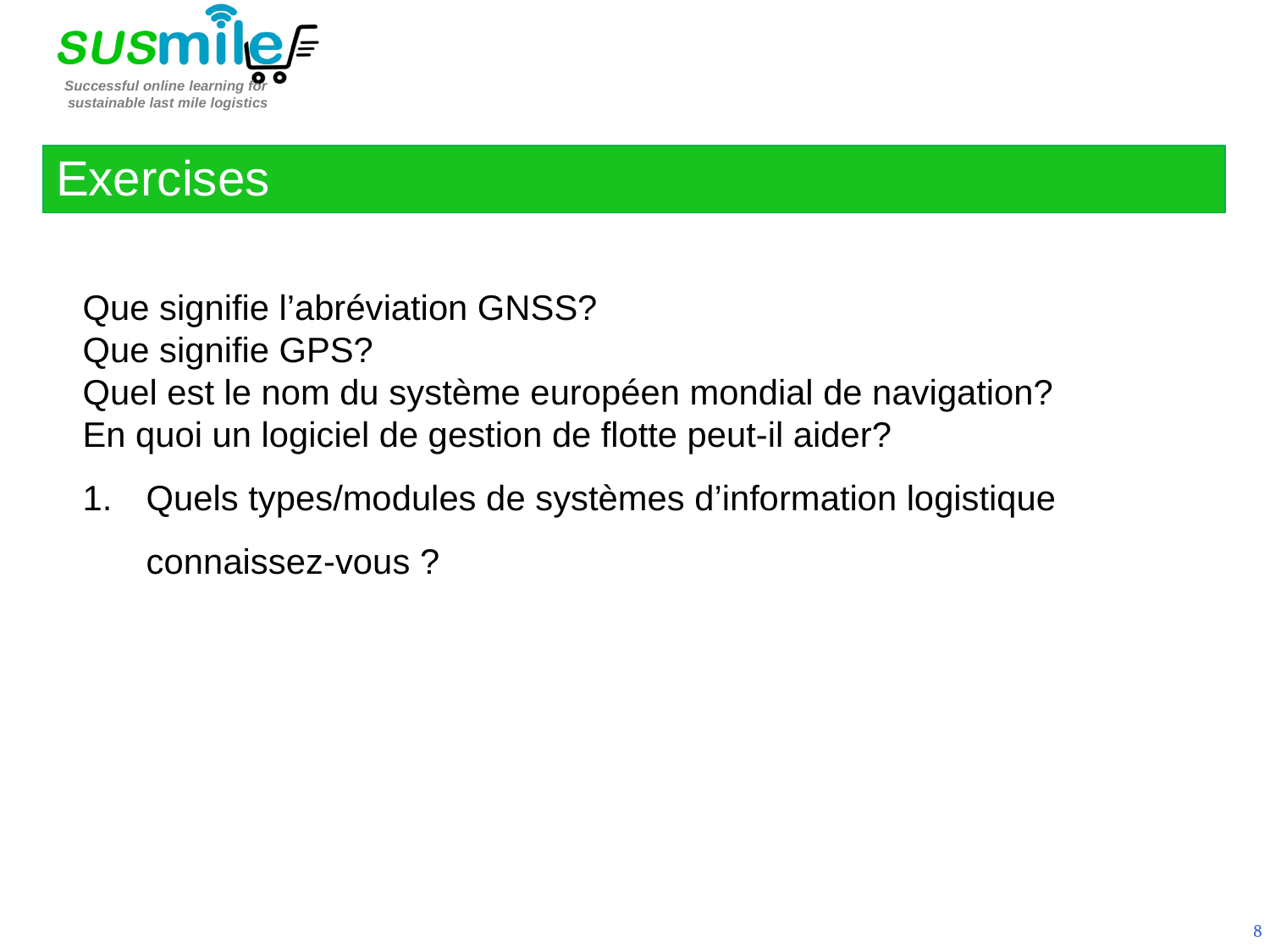

Exercises
Que signifie l’abréviation GNSS?
Que signifie GPS?
Quel est le nom du système européen mondial de navigation?
En quoi un logiciel de gestion de flotte peut-il aider?
Quels types/modules de systèmes d’information logistique connaissez-vous ?
8